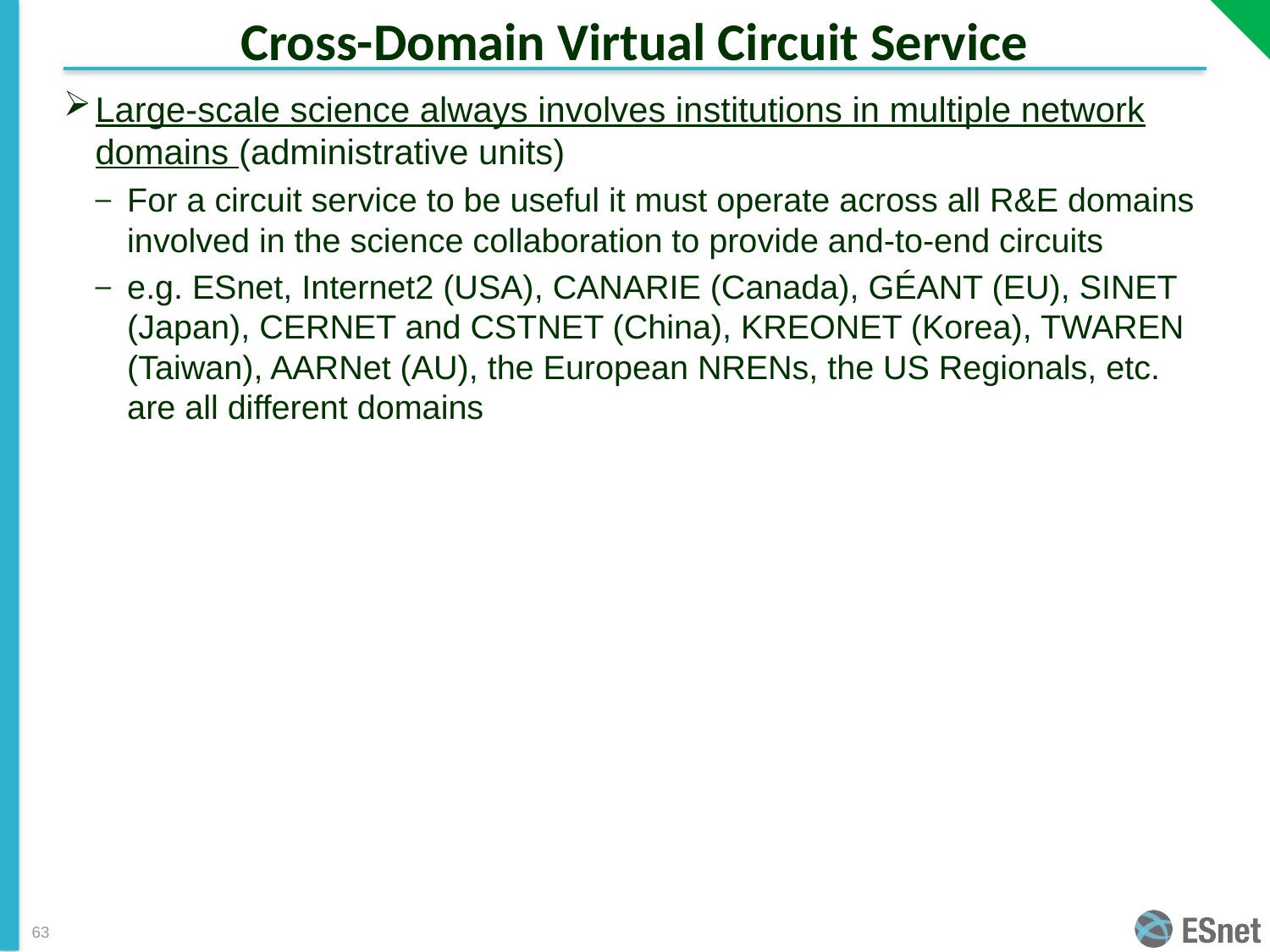

# Cross-Domain Virtual Circuit Service
Large-scale science always involves institutions in multiple network domains (administrative units)
For a circuit service to be useful it must operate across all R&E domains involved in the science collaboration to provide and-to-end circuits
e.g. ESnet, Internet2 (USA), CANARIE (Canada), GÉANT (EU), SINET (Japan), CERNET and CSTNET (China), KREONET (Korea), TWAREN (Taiwan), AARNet (AU), the European NRENs, the US Regionals, etc. are all different domains

63